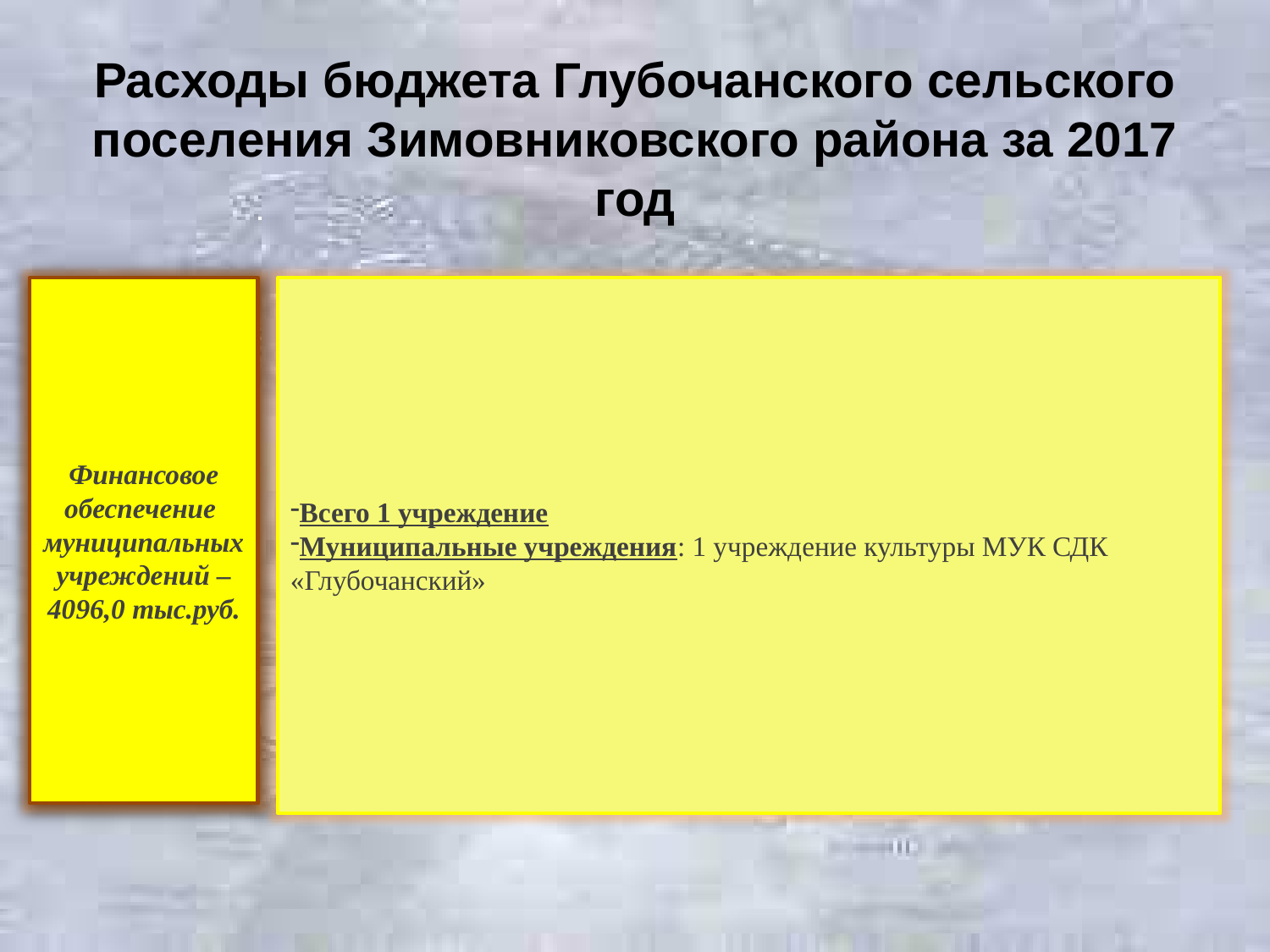

# Расходы бюджета Глубочанского сельского поселения Зимовниковского района за 2017 год
Финансовое обеспечение  муниципальных учреждений – 4096,0 тыс.руб.
Всего 1 учреждение
Муниципальные учреждения: 1 учреждение культуры МУК СДК «Глубочанский»